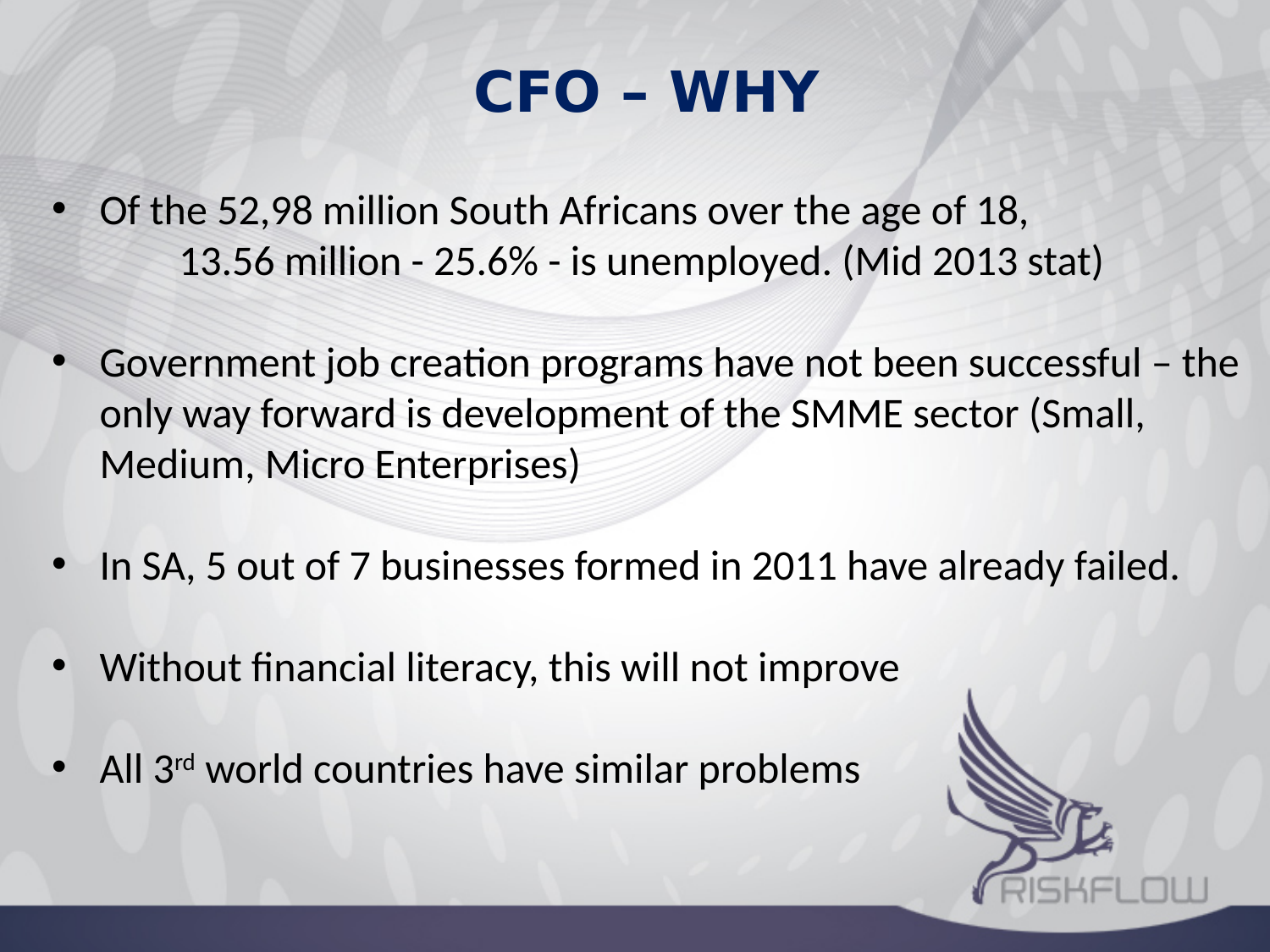

CFO – WHY
Of the 52,98 million South Africans over the age of 18,
	13.56 million - 25.6% - is unemployed. (Mid 2013 stat)

Government job creation programs have not been successful – the only way forward is development of the SMME sector (Small, Medium, Micro Enterprises)

In SA, 5 out of 7 businesses formed in 2011 have already failed.

Without financial literacy, this will not improve

All 3rd world countries have similar problems